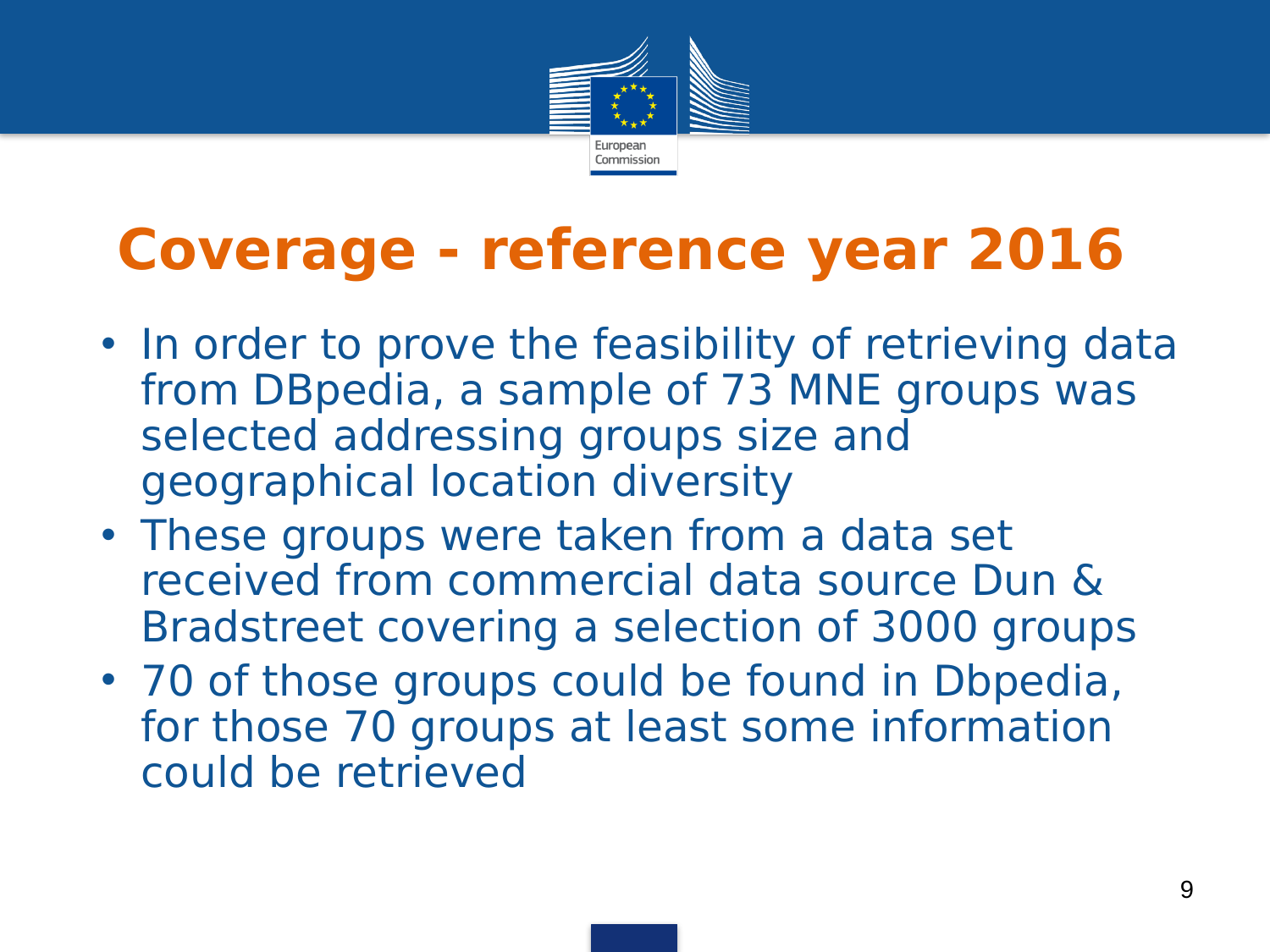

# Coverage - reference year 2016
In order to prove the feasibility of retrieving data from DBpedia, a sample of 73 MNE groups was selected addressing groups size and geographical location diversity
These groups were taken from a data set received from commercial data source Dun & Bradstreet covering a selection of 3000 groups
70 of those groups could be found in Dbpedia, for those 70 groups at least some information could be retrieved
9